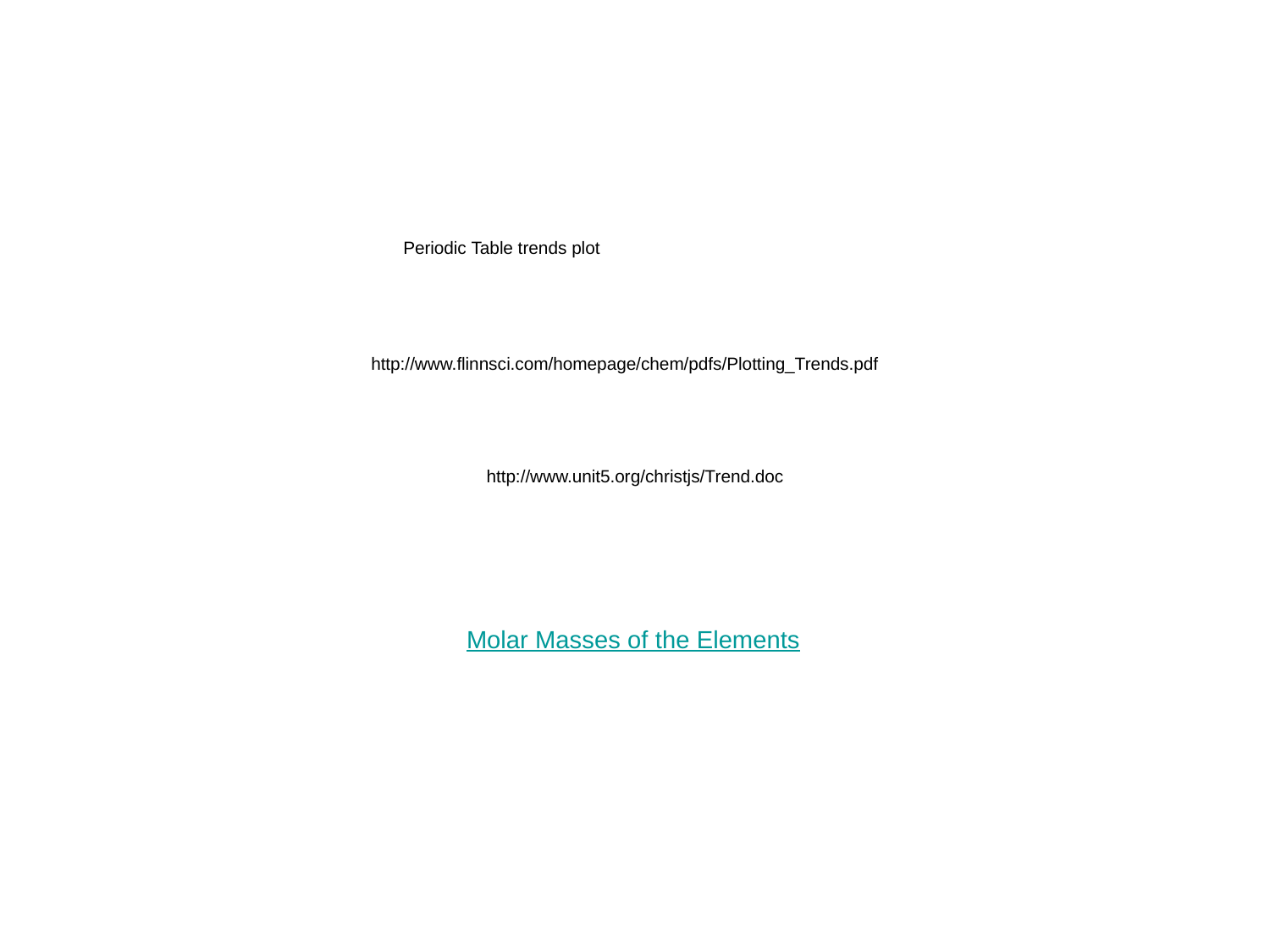

Periodic Table trends plot
http://www.flinnsci.com/homepage/chem/pdfs/Plotting_Trends.pdf
http://www.unit5.org/christjs/Trend.doc
Molar Masses of the Elements